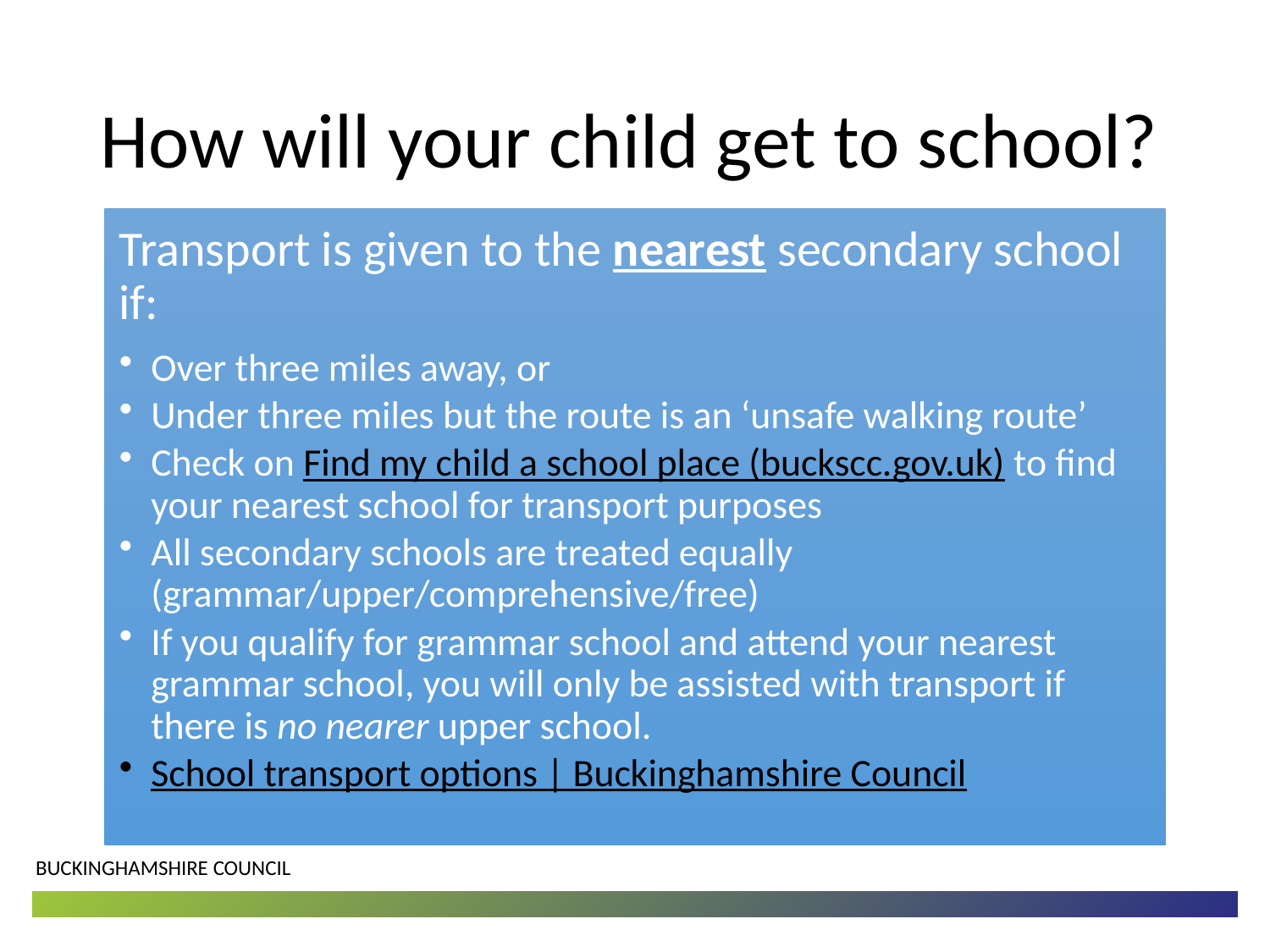

# How will your child get to school?
Transport is given to the nearest secondary school if:
Over three miles away, or
Under three miles but the route is an ‘unsafe walking route’
Check on Find my child a school place (buckscc.gov.uk) to find your nearest school for transport purposes
All secondary schools are treated equally (grammar/upper/comprehensive/free)
If you qualify for grammar school and attend your nearest grammar school, you will only be assisted with transport if there is no nearer upper school.
School transport options | Buckinghamshire Council